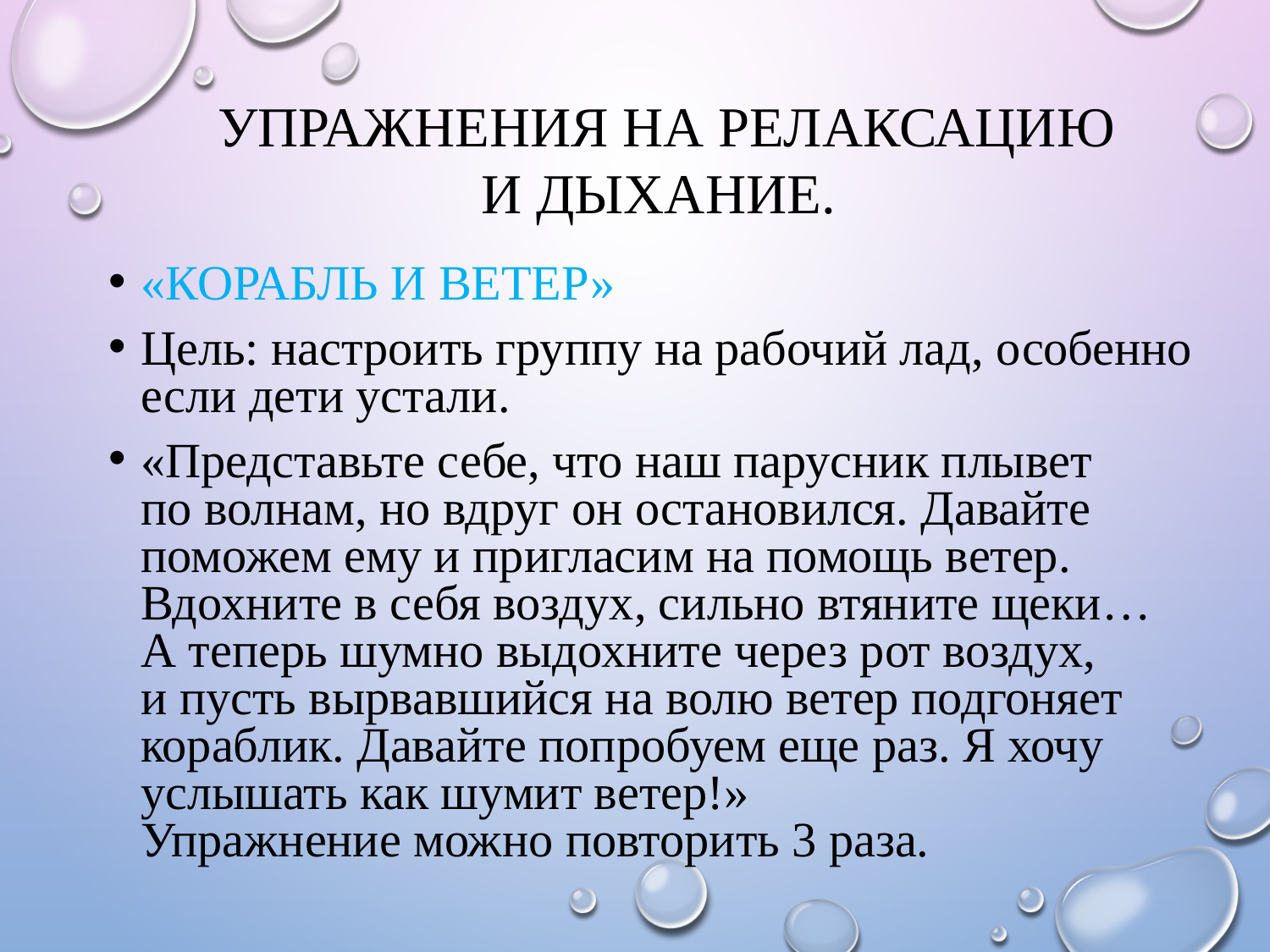

# Упражнения на релаксацию и дыхание.
«КОРАБЛЬ И ВЕТЕР»
Цель: настроить группу на рабочий лад, особенно если дети устали.
«Представьте себе, что наш парусник плывет по волнам, но вдруг он остановился. Давайте поможем ему и пригласим на помощь ветер. Вдохните в себя воздух, сильно втяните щеки… А теперь шумно выдохните через рот воздух, и пусть вырвавшийся на волю ветер подгоняет кораблик. Давайте попробуем еще раз. Я хочу услышать как шумит ветер!»
Упражнение можно повторить 3 раза.